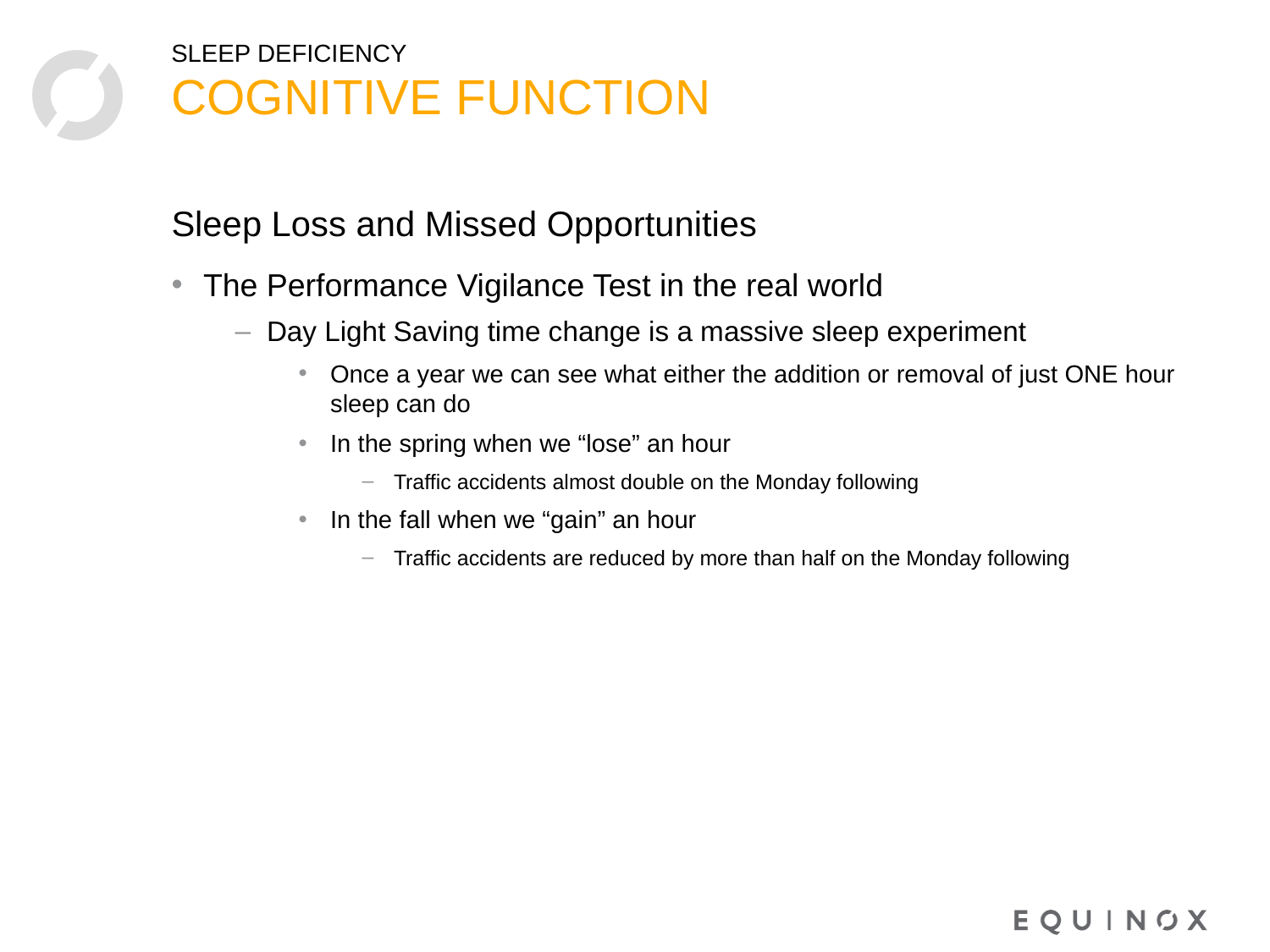

# COGNITIVE FUNCTION
SLEEP DEFICIENCY
Sleep Loss and Missed Opportunities
The Performance Vigilance Test in the real world
Day Light Saving time change is a massive sleep experiment
Once a year we can see what either the addition or removal of just ONE hour sleep can do
In the spring when we “lose” an hour
Traffic accidents almost double on the Monday following
In the fall when we “gain” an hour
Traffic accidents are reduced by more than half on the Monday following